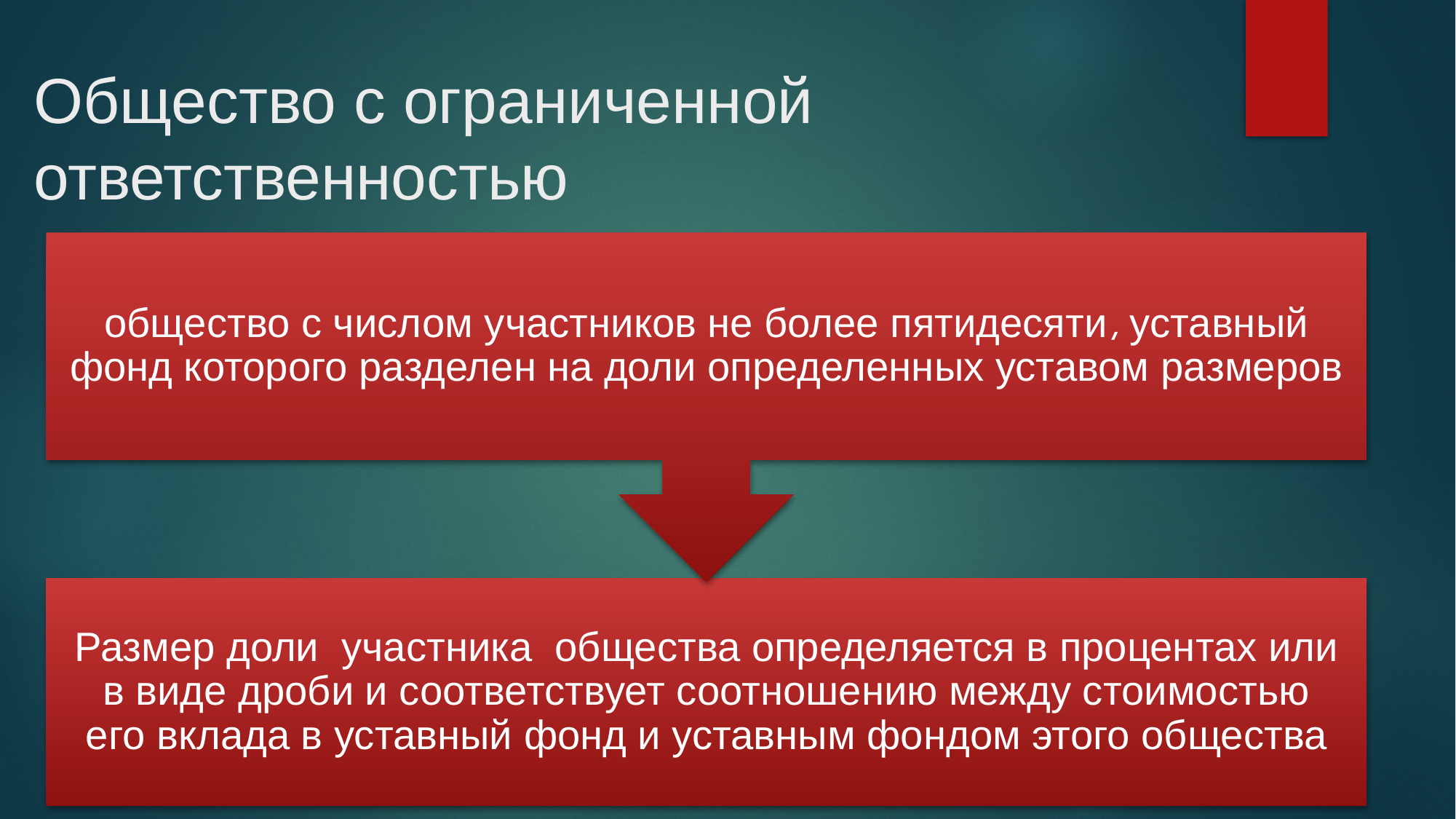

# Общество с ограниченной ответственностью
Размер доли  участника  общества определяется в процентах или в виде дроби и соответствует соотношению между стоимостью его вклада в уставный фонд и уставным фондом этого общества
общество с числом участников не более пятидесяти, уставный фонд которого разделен на доли определенных уставом размеров